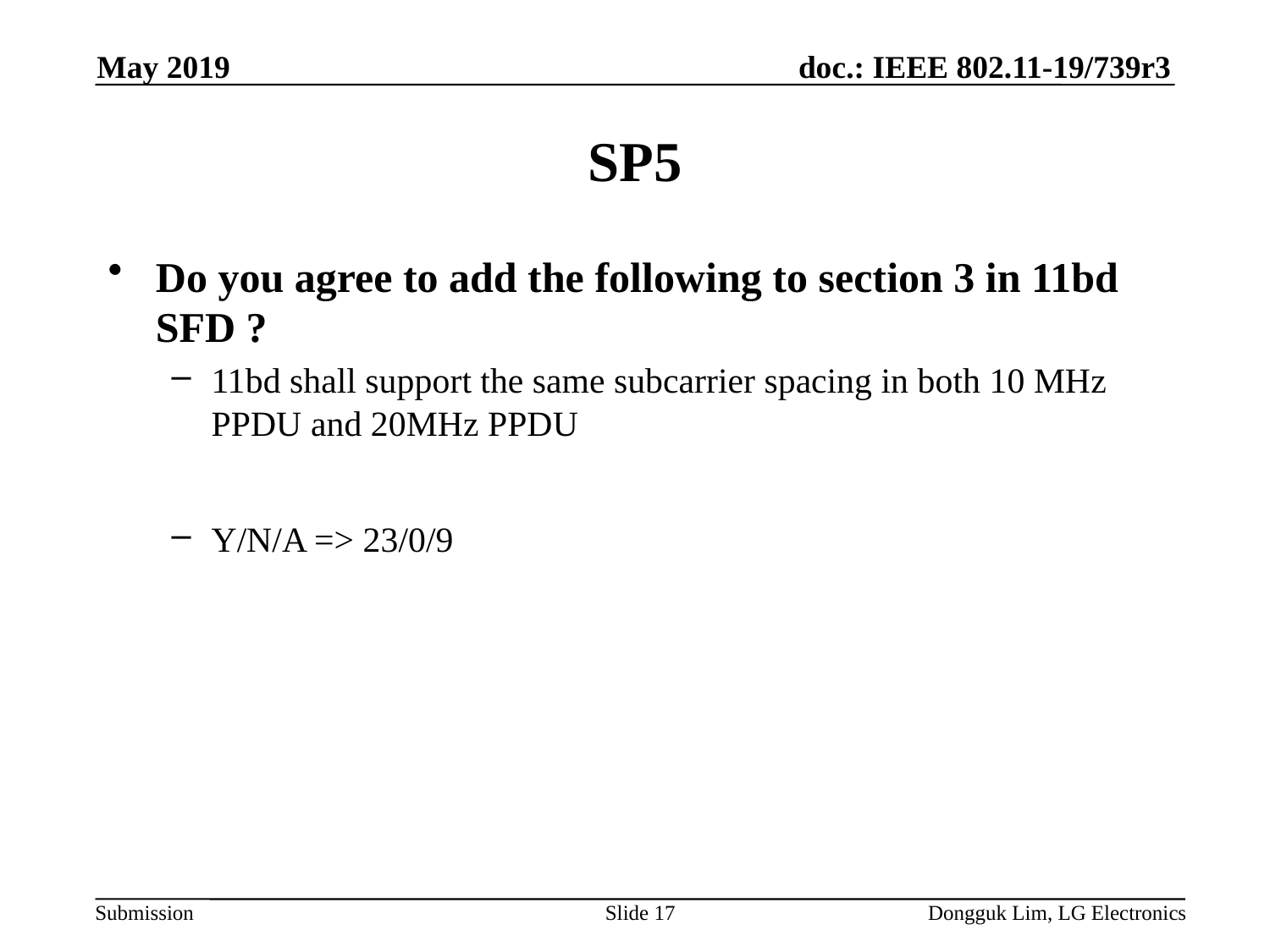

May 2019
# SP5
Do you agree to add the following to section 3 in 11bd SFD ?
11bd shall support the same subcarrier spacing in both 10 MHz PPDU and 20MHz PPDU

Y/N/A => 23/0/9

Slide 17
Dongguk Lim, LG Electronics